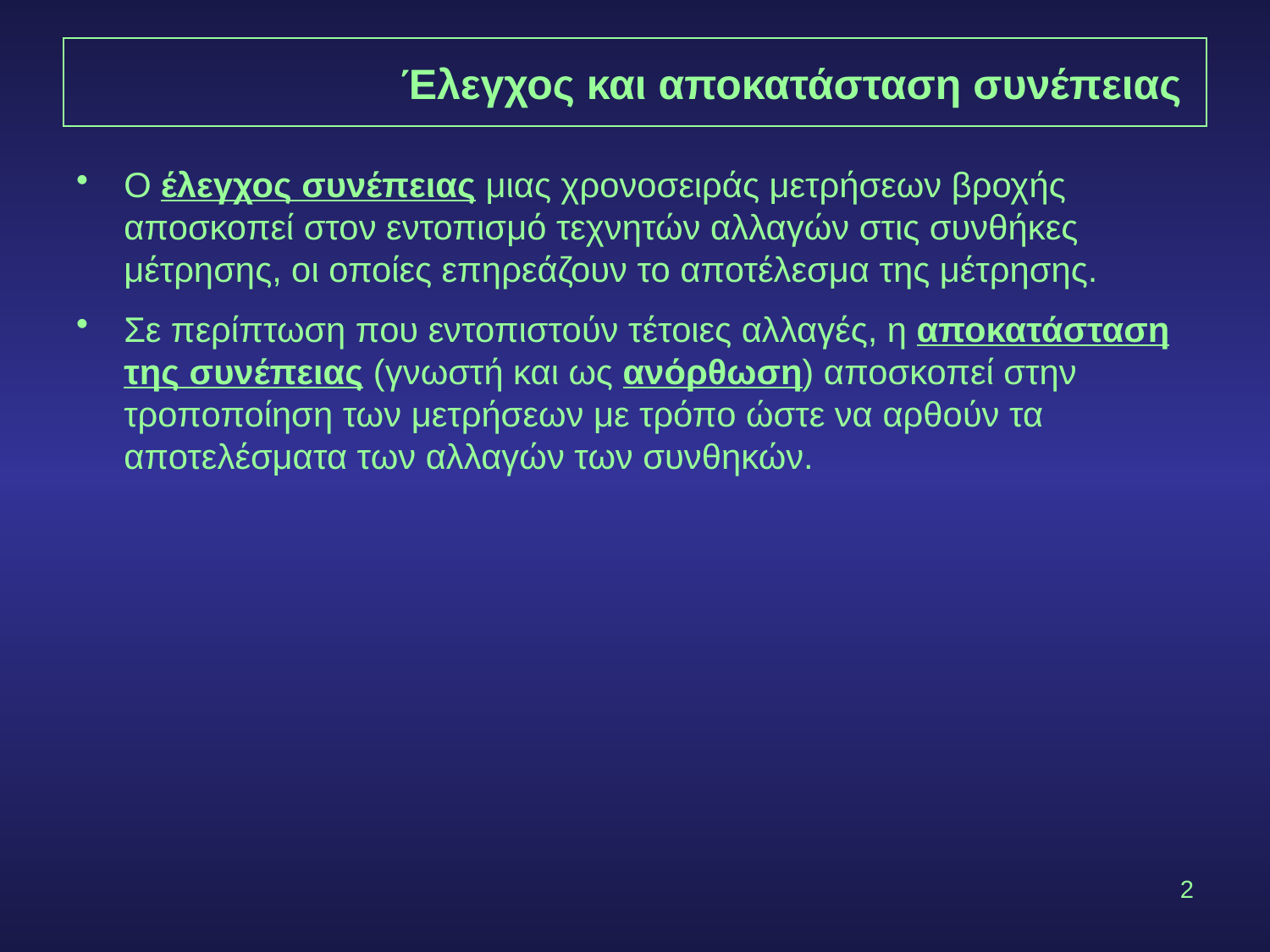

# Έλεγχος και αποκατάσταση συνέπειας
Ο έλεγχος συνέπειας μιας χρονοσειράς μετρήσεων βροχής αποσκοπεί στον εντοπισμό τεχνητών αλλαγών στις συνθήκες μέτρησης, οι οποίες επηρεάζουν το αποτέλεσμα της μέτρησης.
Σε περίπτωση που εντοπιστούν τέτοιες αλλαγές, η αποκατάσταση της συνέπειας (γνωστή και ως ανόρθωση) αποσκοπεί στην τροποποίηση των μετρήσεων με τρόπο ώστε να αρθούν τα αποτελέσματα των αλλαγών των συνθηκών.

2